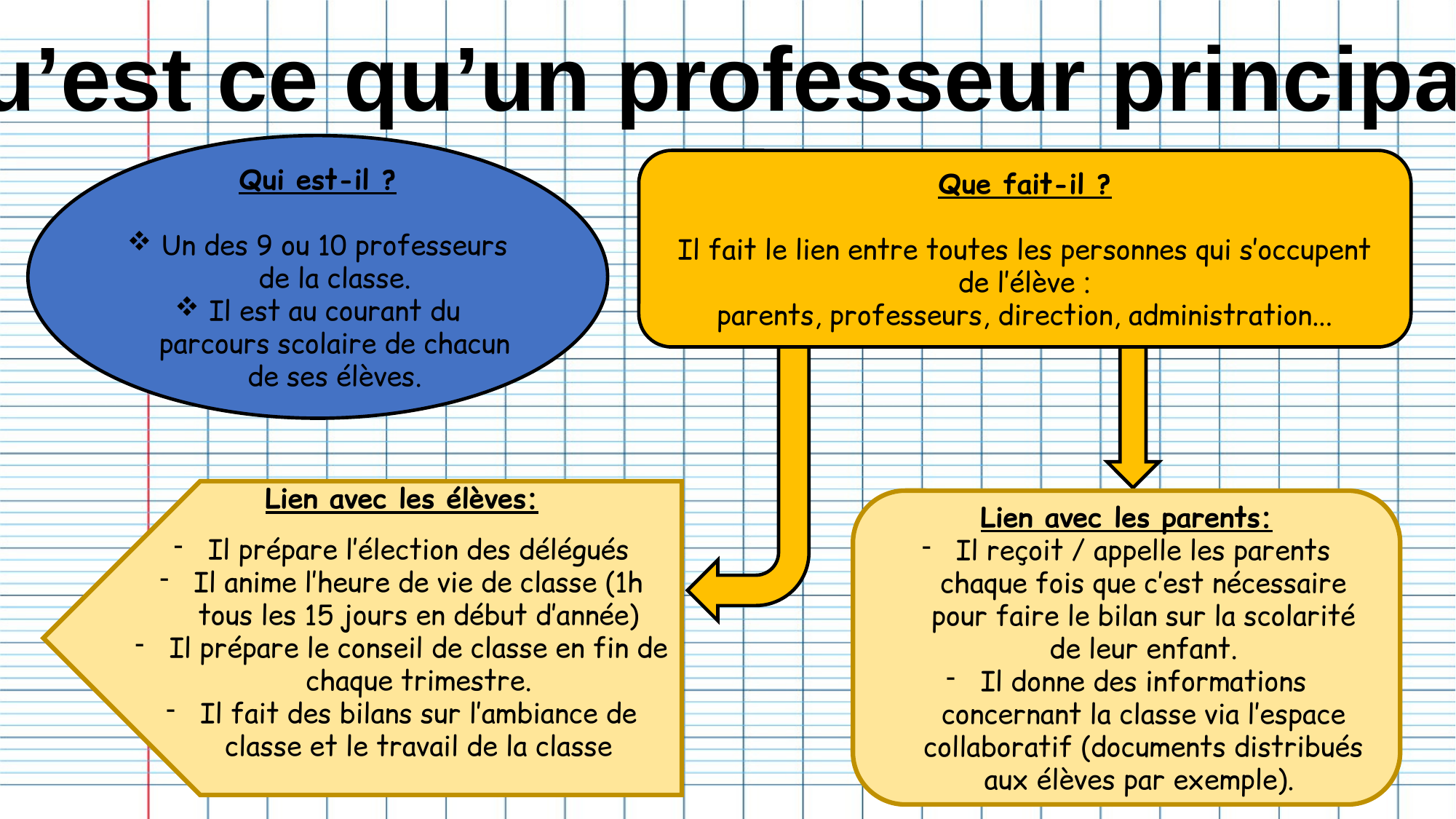

Qu’est ce qu’un professeur principal ?
Qui est-il ?

Un des 9 ou 10 professeurs de la classe.
Il est au courant du parcours scolaire de chacun de ses élèves.
Que fait-il ?

Il fait le lien entre toutes les personnes qui s’occupent de l’élève :
parents, professeurs, direction, administration...

Lien avec les élèves:

Il prépare l’élection des délégués
Il anime l’heure de vie de classe (1h tous les 15 jours en début d’année)
Il prépare le conseil de classe en fin de chaque trimestre.
Il fait des bilans sur l’ambiance de classe et le travail de la classe

Lien avec les parents:
Il reçoit / appelle les parents chaque fois que c’est nécessaire pour faire le bilan sur la scolarité de leur enfant.
Il donne des informations concernant la classe via l’espace collaboratif (documents distribués aux élèves par exemple).